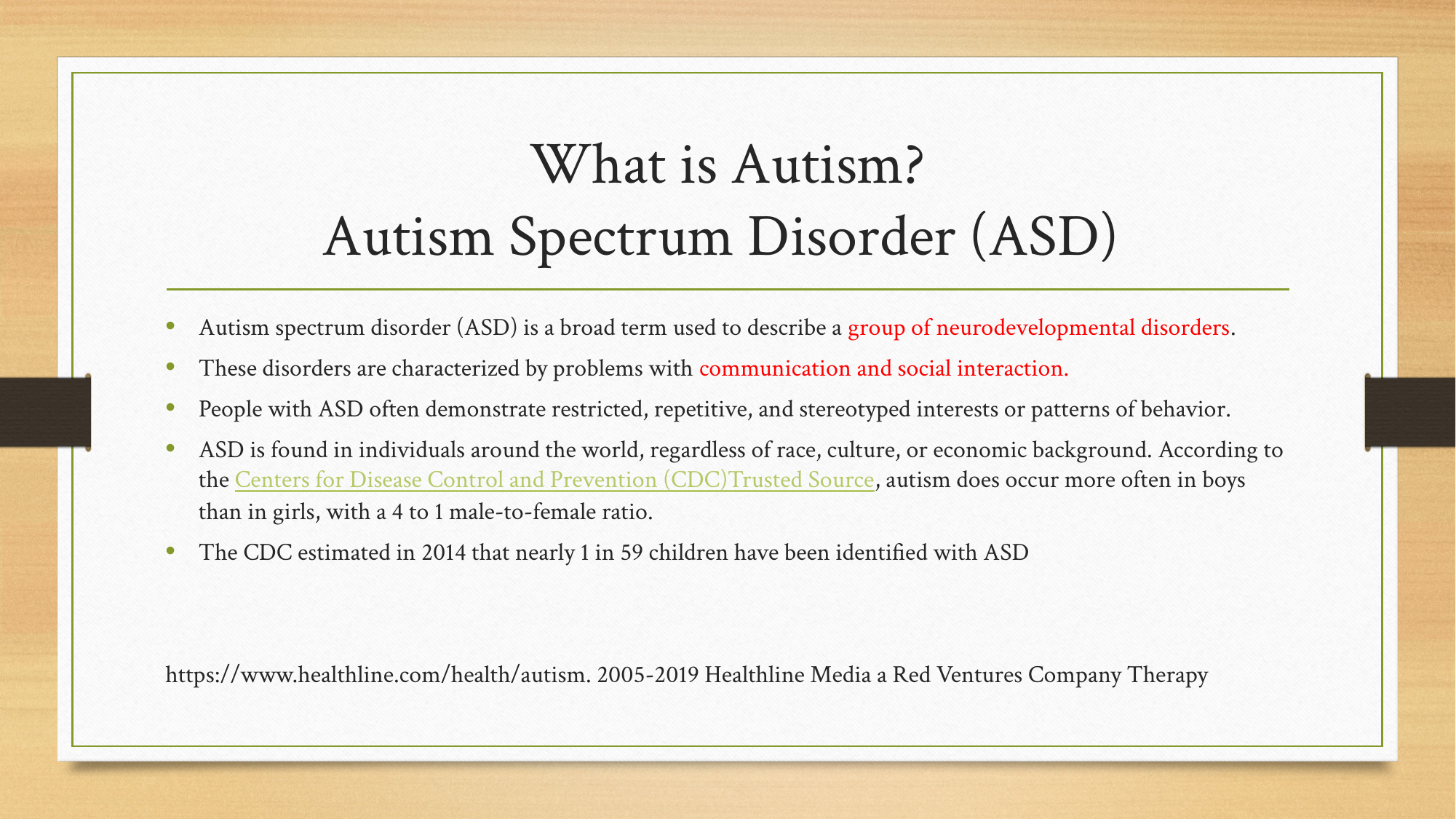

# What is Autism? Autism Spectrum Disorder (ASD)
Autism spectrum disorder (ASD) is a broad term used to describe a group of neurodevelopmental disorders.
These disorders are characterized by problems with communication and social interaction.
People with ASD often demonstrate restricted, repetitive, and stereotyped interests or patterns of behavior.
ASD is found in individuals around the world, regardless of race, culture, or economic background. According to the Centers for Disease Control and Prevention (CDC)Trusted Source, autism does occur more often in boys than in girls, with a 4 to 1 male-to-female ratio.
The CDC estimated in 2014 that nearly 1 in 59 children have been identified with ASD

https://www.healthline.com/health/autism. 2005-2019 Healthline Media a Red Ventures Company Therapy